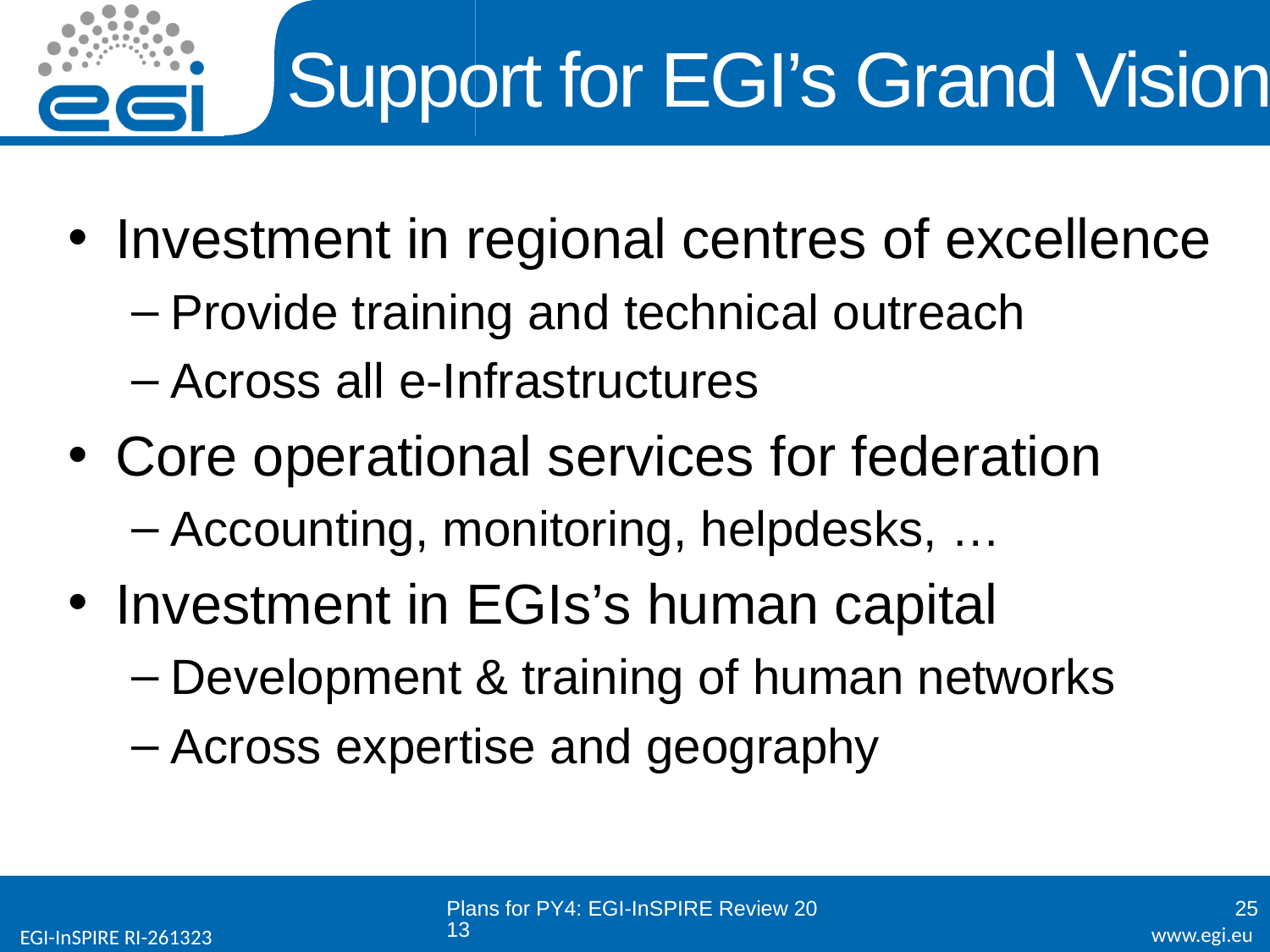

# Support for EGI’s Grand Vision
Investment in regional centres of excellence
Provide training and technical outreach
Across all e-Infrastructures
Core operational services for federation
Accounting, monitoring, helpdesks, …
Investment in EGIs’s human capital
Development & training of human networks
Across expertise and geography

Plans for PY4: EGI-InSPIRE Review 2013
25